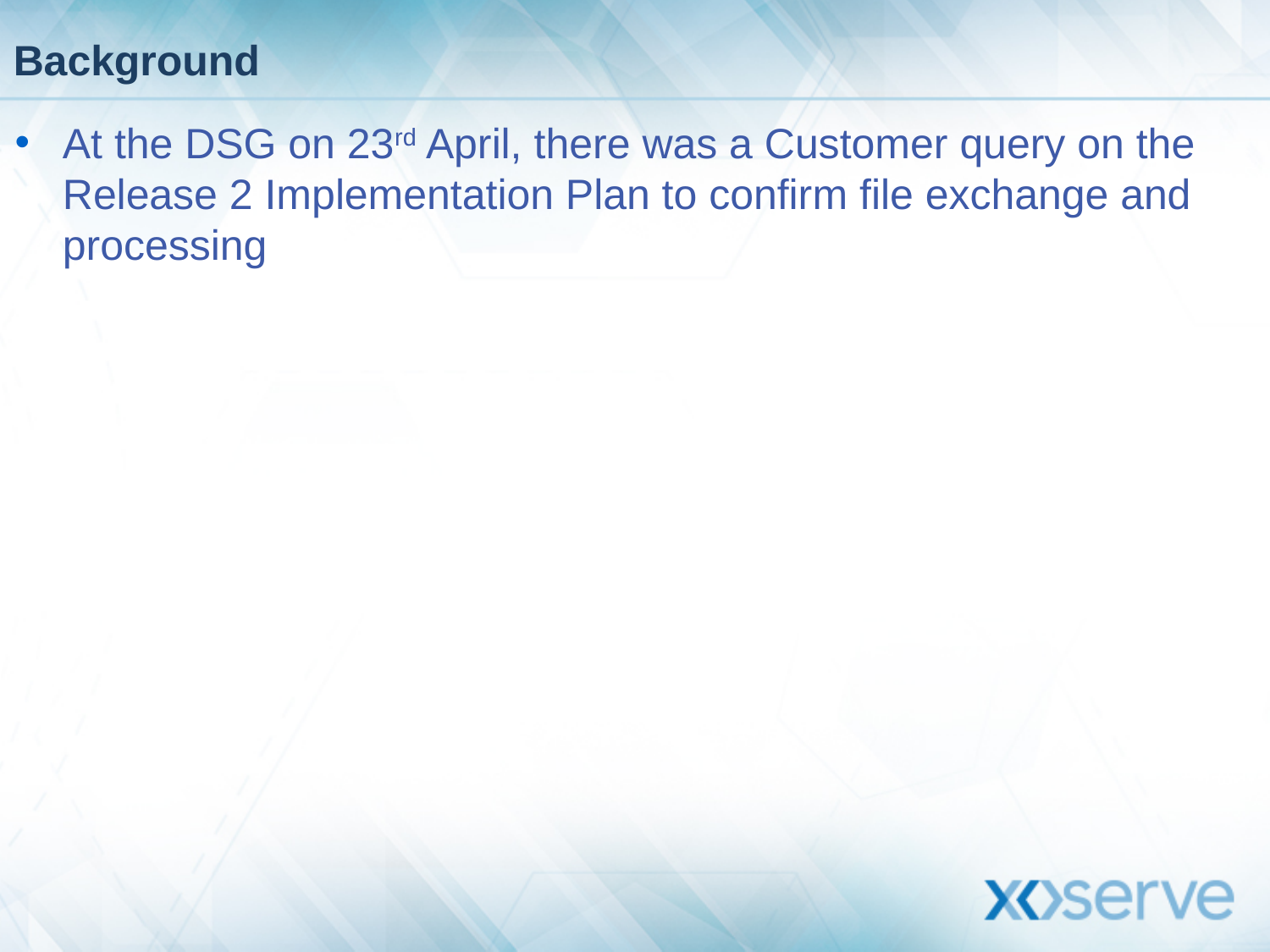

# Background
At the DSG on 23rd April, there was a Customer query on the Release 2 Implementation Plan to confirm file exchange and processing